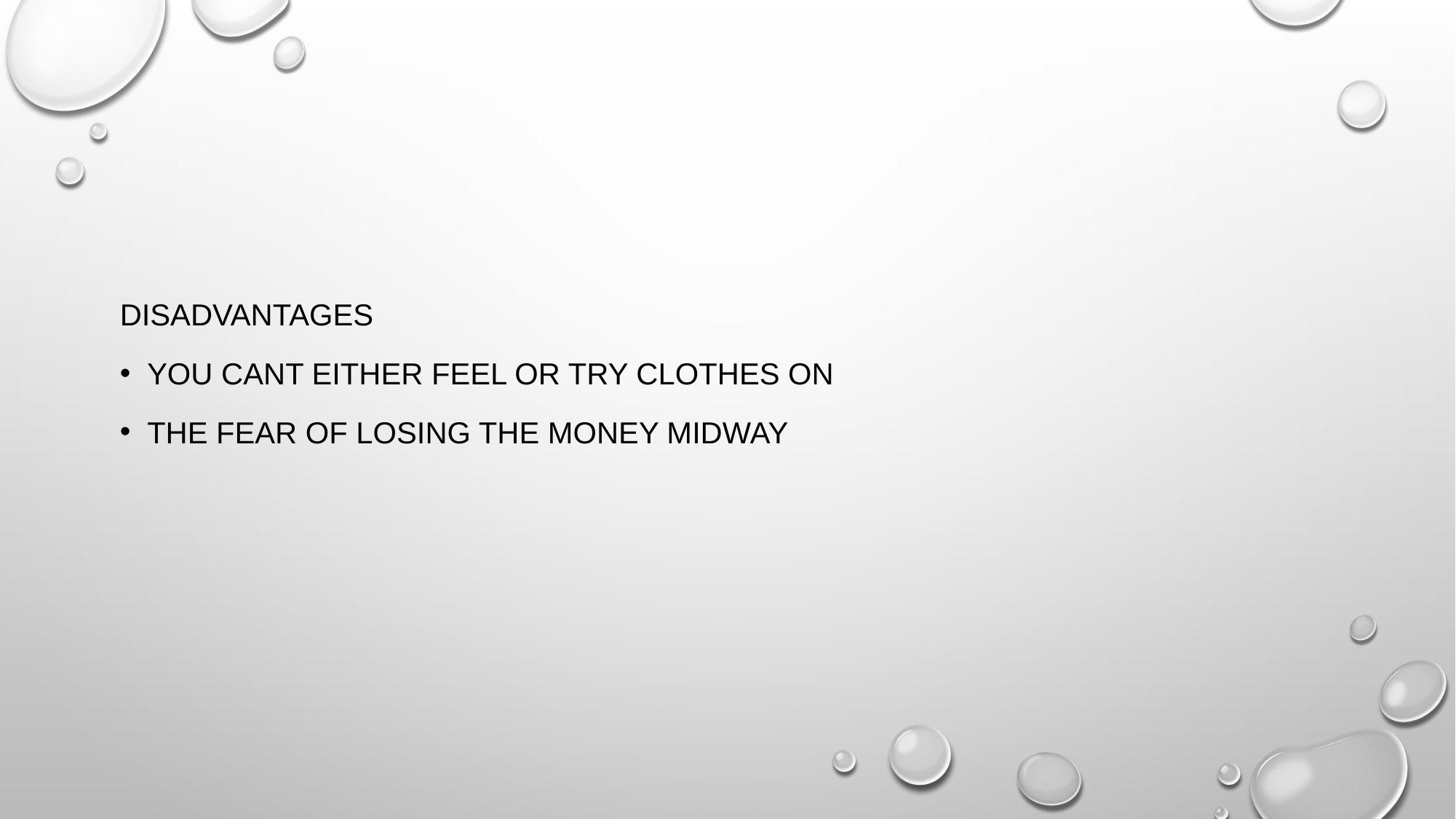

Disadvantages
You cant either feel or try Clothes on
The fear of losing the money midway